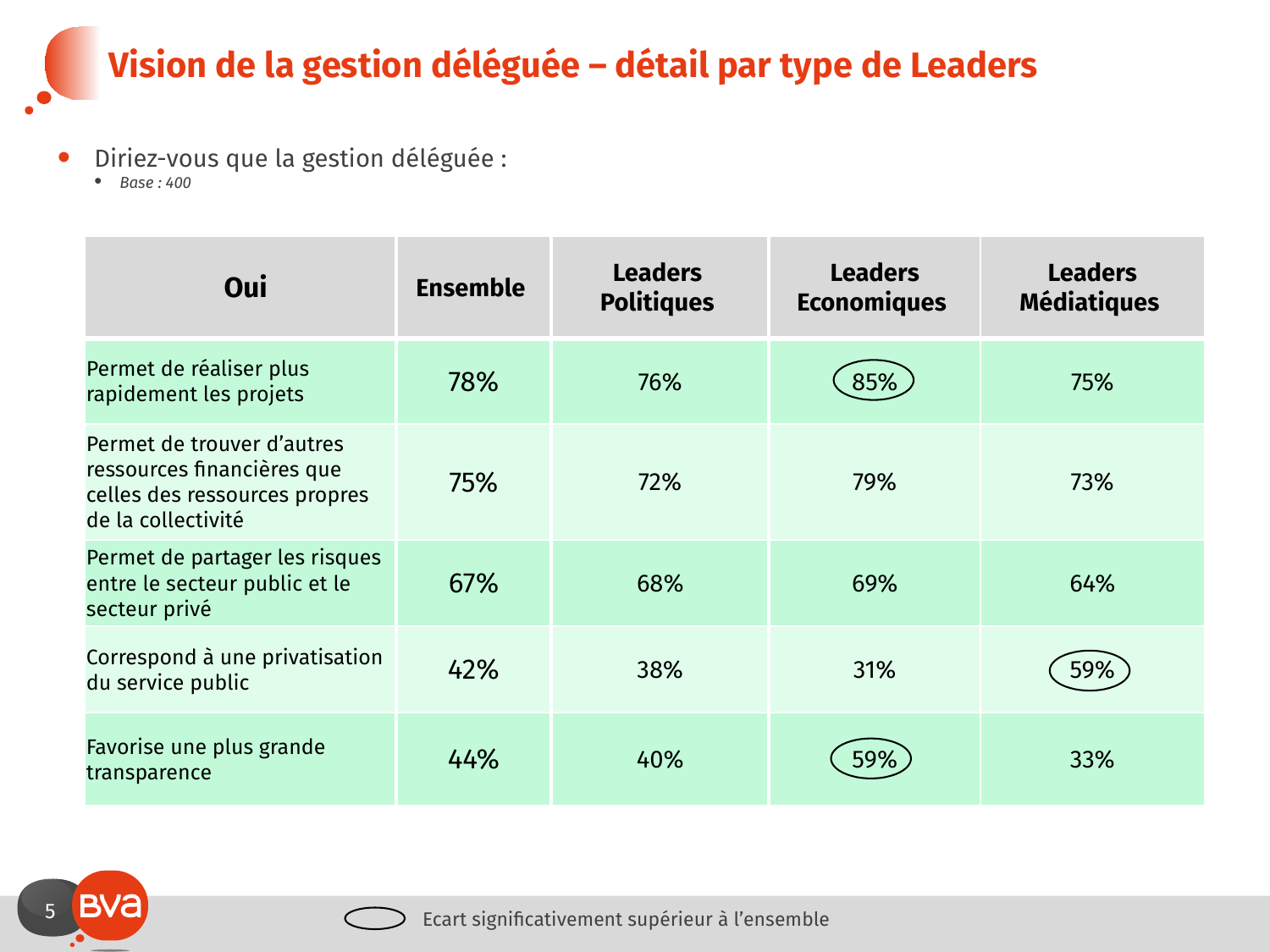

# Vision de la gestion déléguée – détail par type de Leaders
Diriez-vous que la gestion déléguée :
Base : 400
| Oui | Ensemble | Leaders Politiques | Leaders Economiques | Leaders Médiatiques |
| --- | --- | --- | --- | --- |
| Permet de réaliser plus rapidement les projets | 78% | 76% | 85% | 75% |
| Permet de trouver d’autres ressources financières que celles des ressources propres de la collectivité | 75% | 72% | 79% | 73% |
| Permet de partager les risques entre le secteur public et le secteur privé | 67% | 68% | 69% | 64% |
| Correspond à une privatisation du service public | 42% | 38% | 31% | 59% |
| Favorise une plus grande transparence | 44% | 40% | 59% | 33% |

Ecart significativement supérieur à l’ensemble